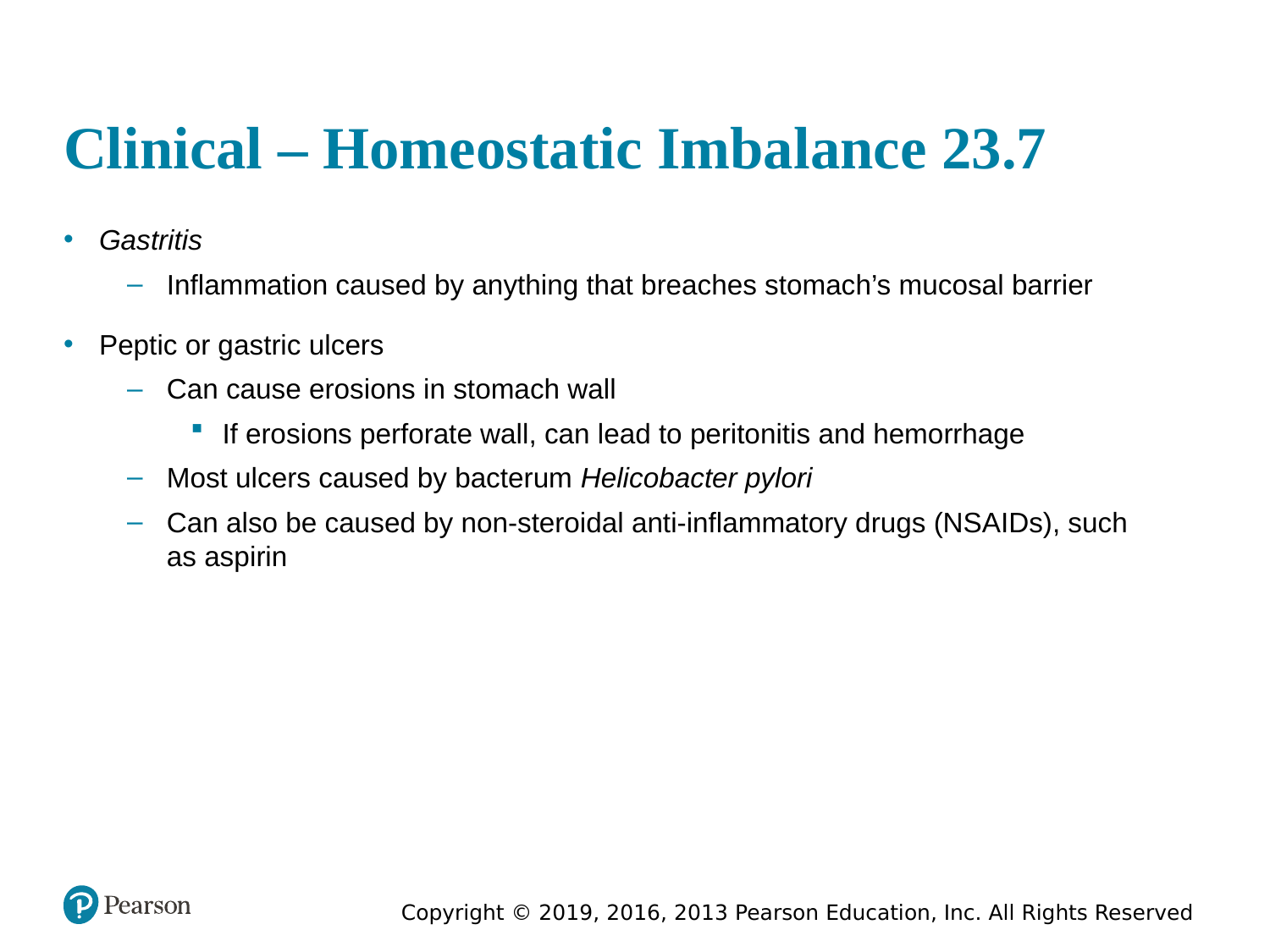

# Clinical – Homeostatic Imbalance 23.7
Gastritis
Inflammation caused by anything that breaches stomach’s mucosal barrier
Peptic or gastric ulcers
Can cause erosions in stomach wall
If erosions perforate wall, can lead to peritonitis and hemorrhage
Most ulcers caused by bacterum Helicobacter pylori
Can also be caused by non-steroidal anti-inflammatory drugs (NSAIDs), such as aspirin